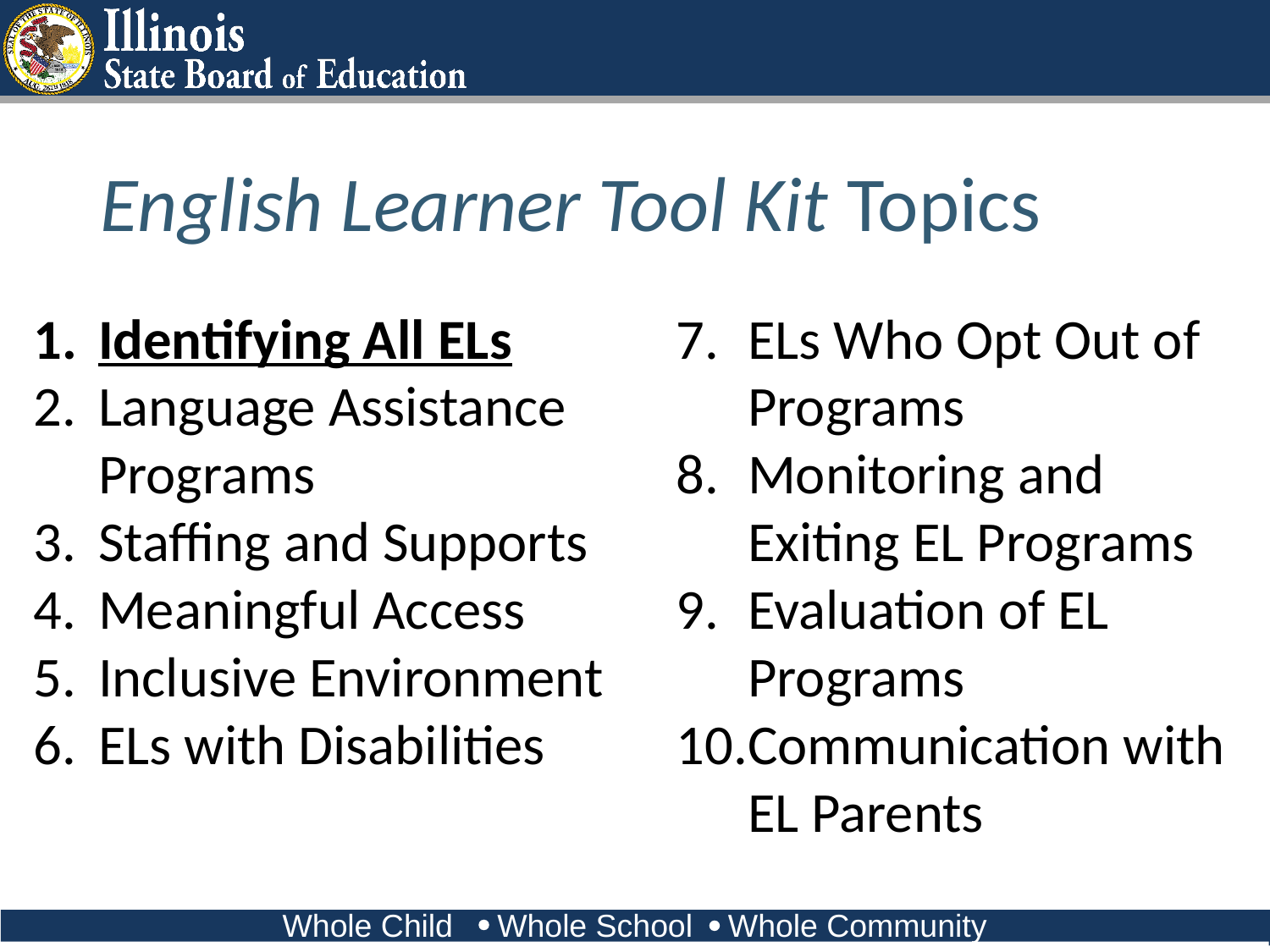

# English Learner Tool Kit Topics
Identifying All ELs
Language Assistance Programs
Staffing and Supports
Meaningful Access
Inclusive Environment
ELs with Disabilities

ELs Who Opt Out of Programs
Monitoring and Exiting EL Programs
Evaluation of EL Programs
Communication with EL Parents